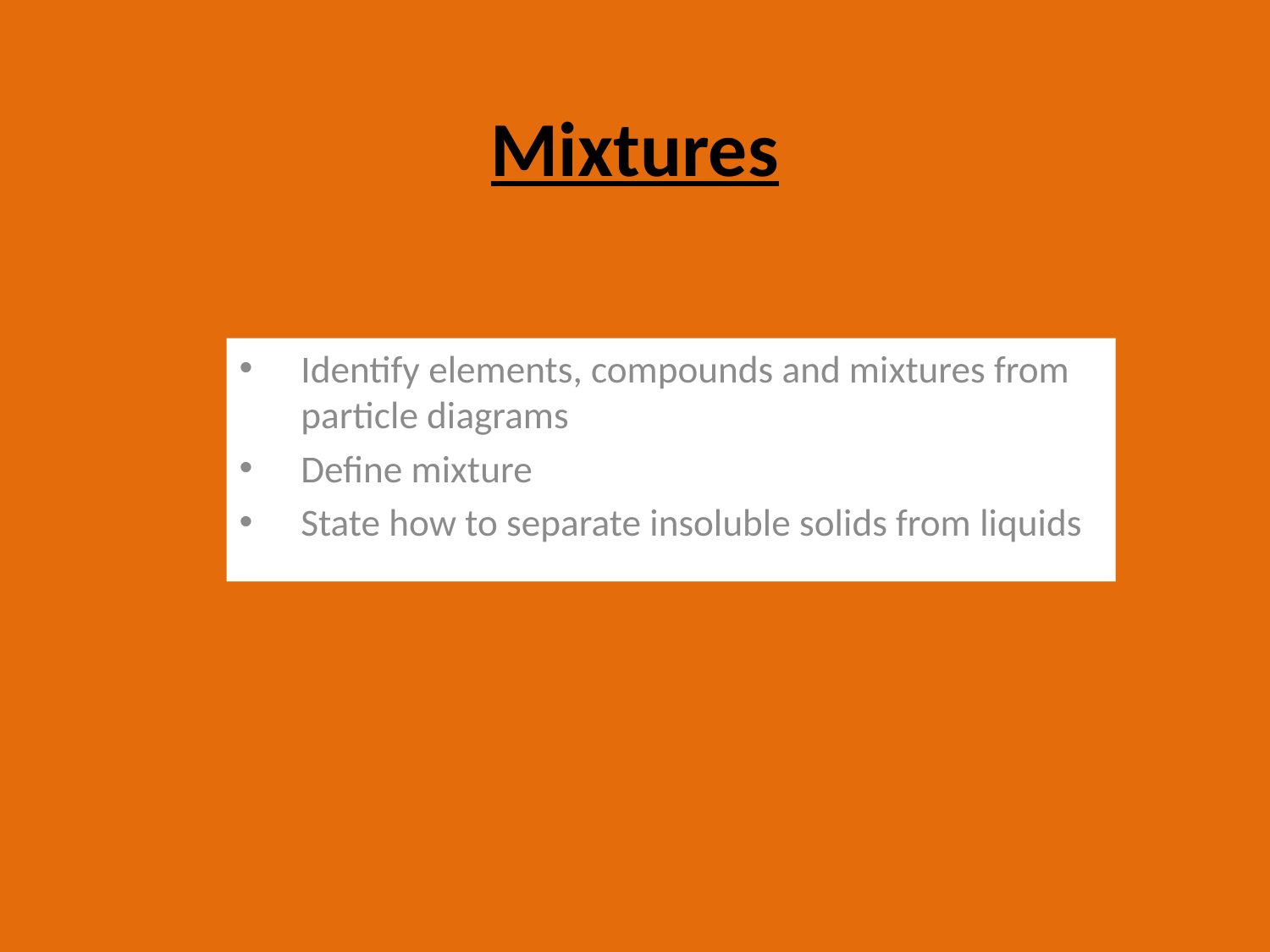

# Mixtures
Identify elements, compounds and mixtures from particle diagrams
Define mixture
State how to separate insoluble solids from liquids